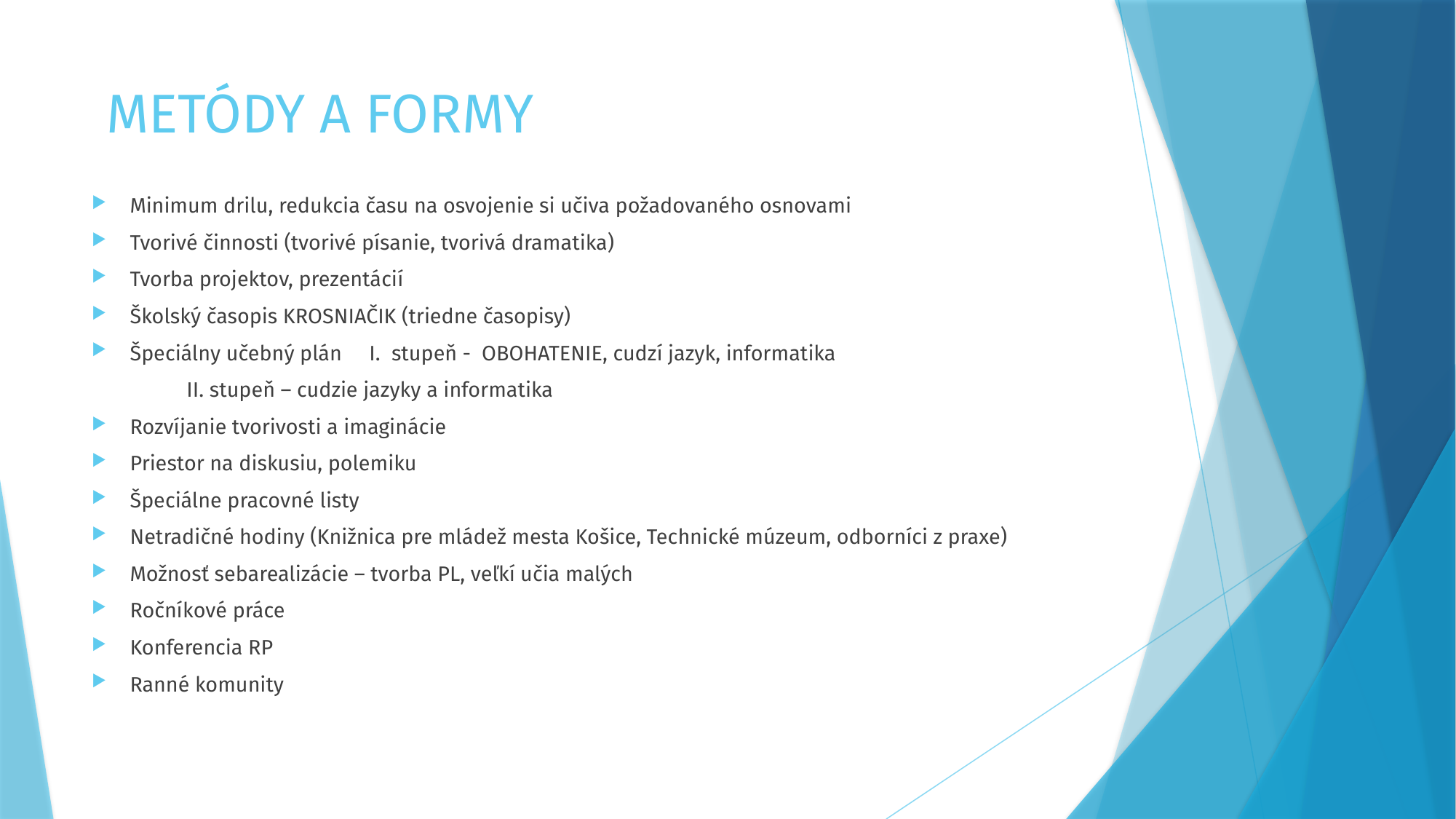

# METÓDY A FORMY
Minimum drilu, redukcia času na osvojenie si učiva požadovaného osnovami
Tvorivé činnosti (tvorivé písanie, tvorivá dramatika)
Tvorba projektov, prezentácií
Školský časopis KROSNIAČIK (triedne časopisy)
Špeciálny učebný plán     I.  stupeň -  OBOHATENIE, cudzí jazyk, informatika
					  II. stupeň – cudzie jazyky a informatika
Rozvíjanie tvorivosti a imaginácie
Priestor na diskusiu, polemiku
Špeciálne pracovné listy
Netradičné hodiny (Knižnica pre mládež mesta Košice, Technické múzeum, odborníci z praxe)
Možnosť sebarealizácie – tvorba PL, veľkí učia malých
Ročníkové práce
Konferencia RP
Ranné komunity